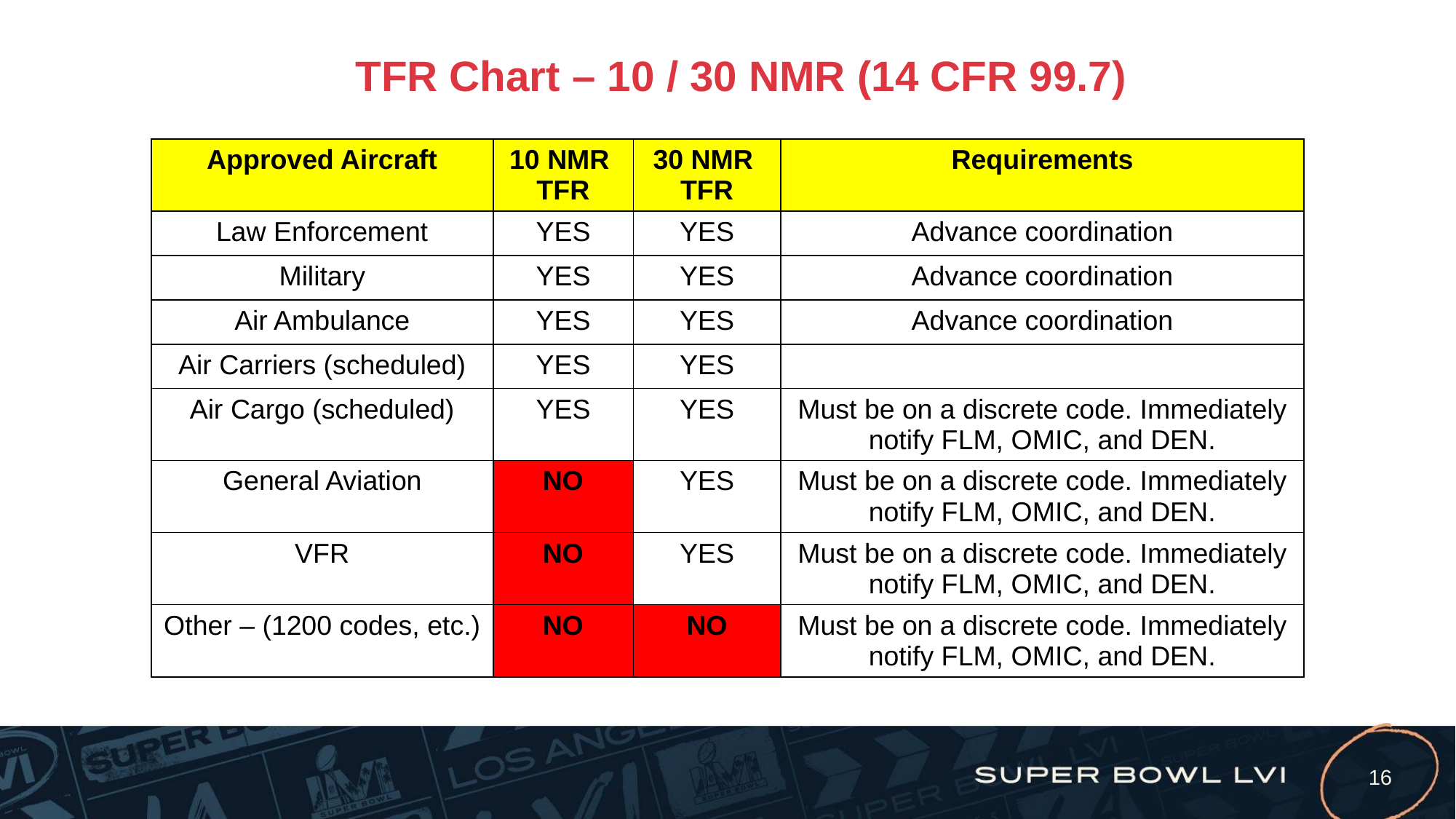

# TFR Chart – 10 / 30 NMR (14 CFR 99.7)
| Approved Aircraft | 10 NMR TFR | 30 NMR TFR | Requirements |
| --- | --- | --- | --- |
| Law Enforcement | YES | YES | Advance coordination |
| Military | YES | YES | Advance coordination |
| Air Ambulance | YES | YES | Advance coordination |
| Air Carriers (scheduled) | YES | YES |  |
| Air Cargo (scheduled) | YES | YES | Must be on a discrete code. Immediately notify FLM, OMIC, and DEN. |
| General Aviation | NO | YES | Must be on a discrete code. Immediately notify FLM, OMIC, and DEN. |
| VFR | NO | YES | Must be on a discrete code. Immediately notify FLM, OMIC, and DEN. |
| Other – (1200 codes, etc.) | NO | NO | Must be on a discrete code. Immediately notify FLM, OMIC, and DEN. |